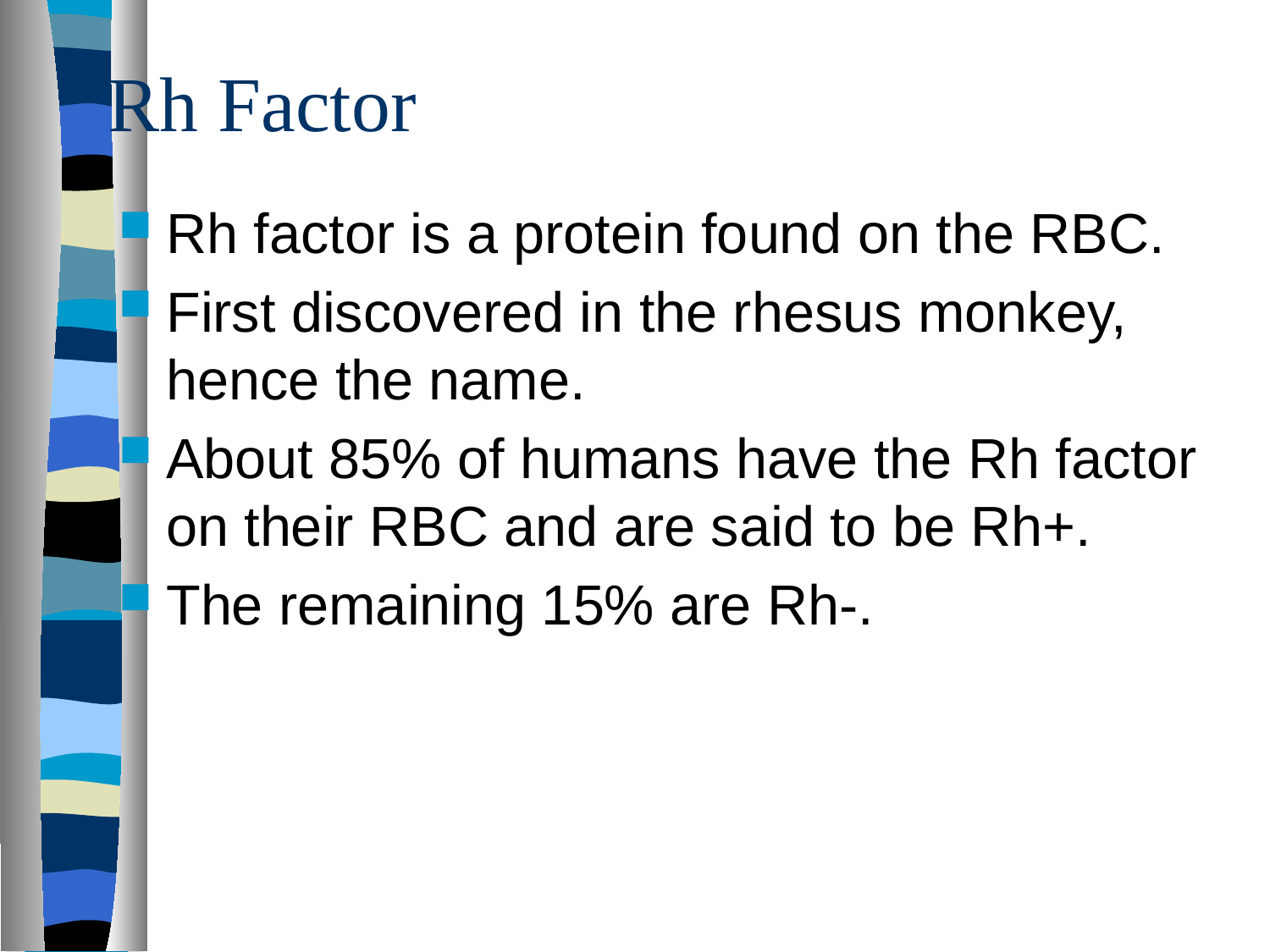

# Rh Factor
Rh factor is a protein found on the RBC.
First discovered in the rhesus monkey, hence the name.
About 85% of humans have the Rh factor on their RBC and are said to be Rh+.
The remaining 15% are Rh-.